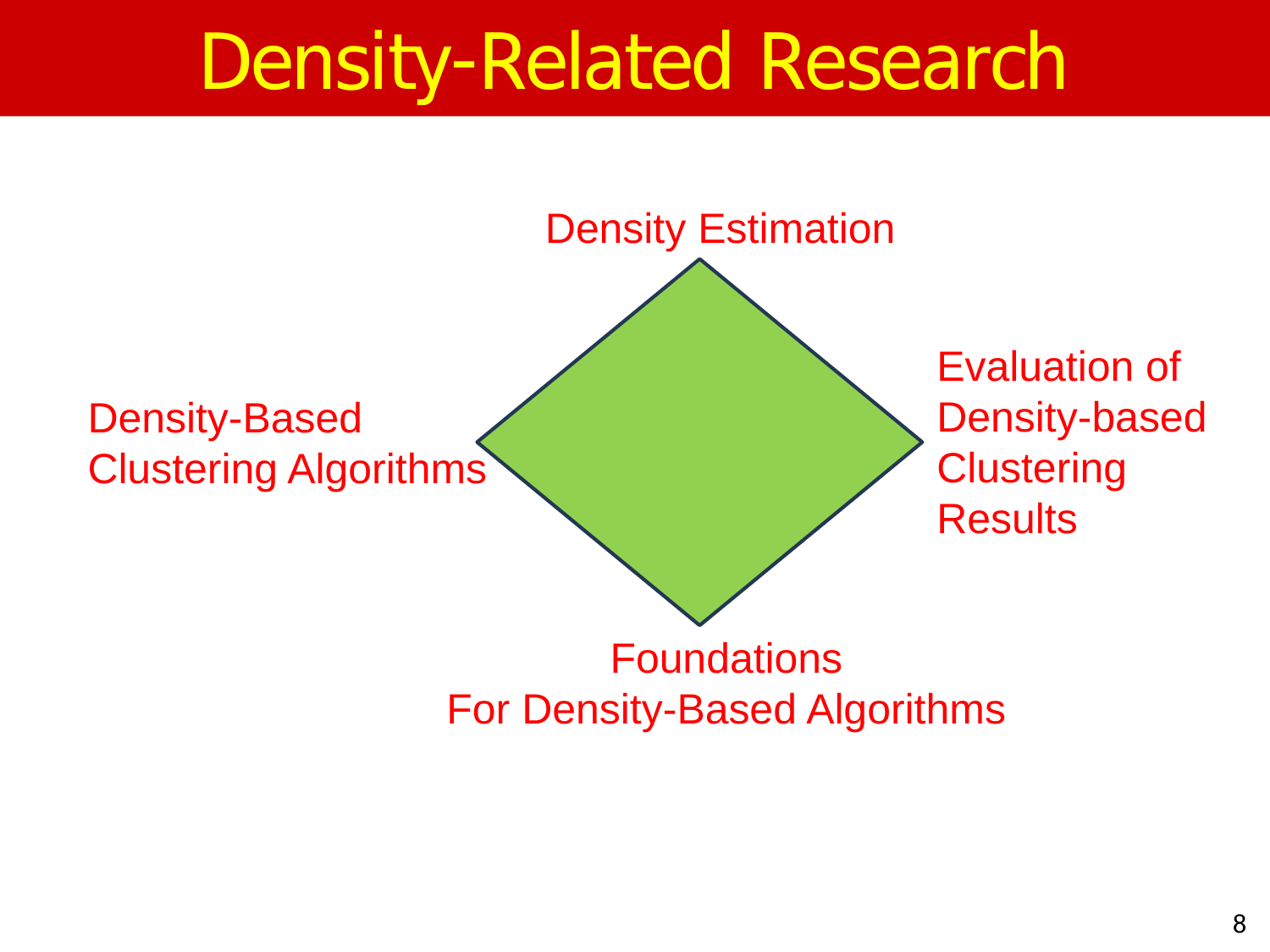

# Density-Related Research
Density Estimation

Evaluation of
Density-based
Clustering Results
Density-Based
Clustering Algorithms
Foundations
For Density-Based Algorithms
8